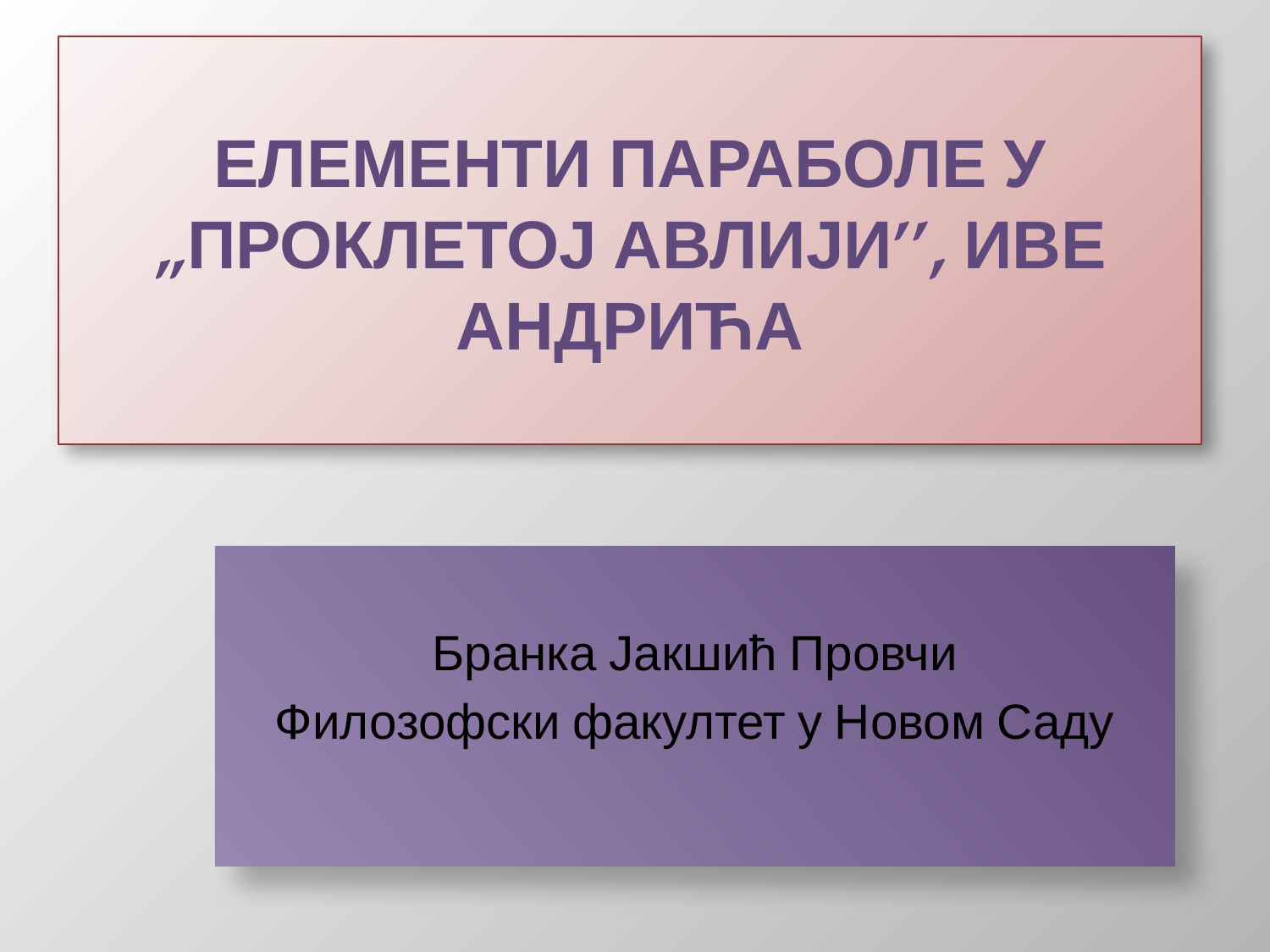

# Елементи параболе у „Проклетој авлији’’, Иве Андрића

Бранка Јакшић Провчи
Филозофски факултет у Новом Саду